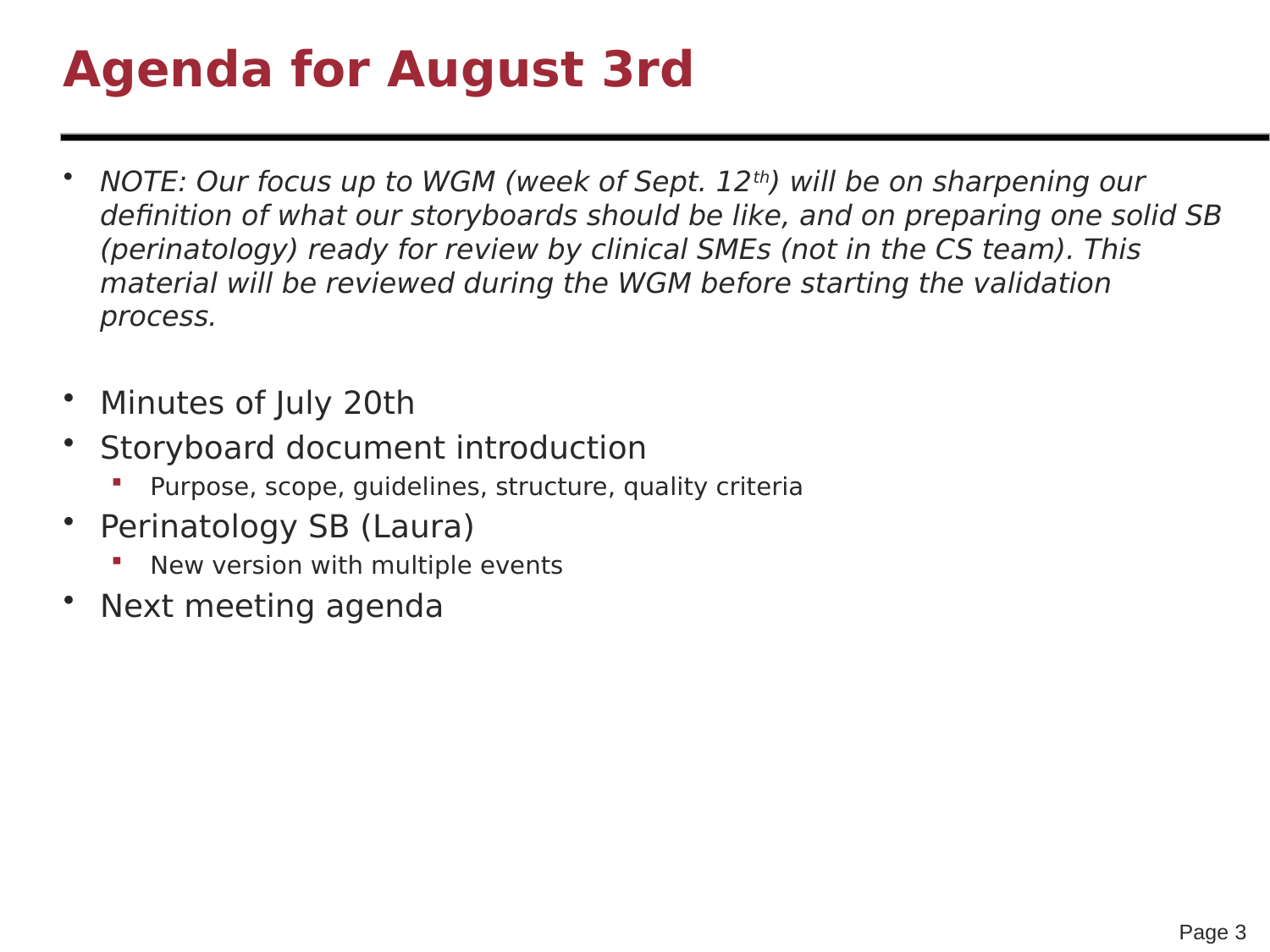

# Agenda for August 3rd
NOTE: Our focus up to WGM (week of Sept. 12th) will be on sharpening our definition of what our storyboards should be like, and on preparing one solid SB (perinatology) ready for review by clinical SMEs (not in the CS team). This material will be reviewed during the WGM before starting the validation process.

Minutes of July 20th
Storyboard document introduction
Purpose, scope, guidelines, structure, quality criteria
Perinatology SB (Laura)
New version with multiple events
Next meeting agenda